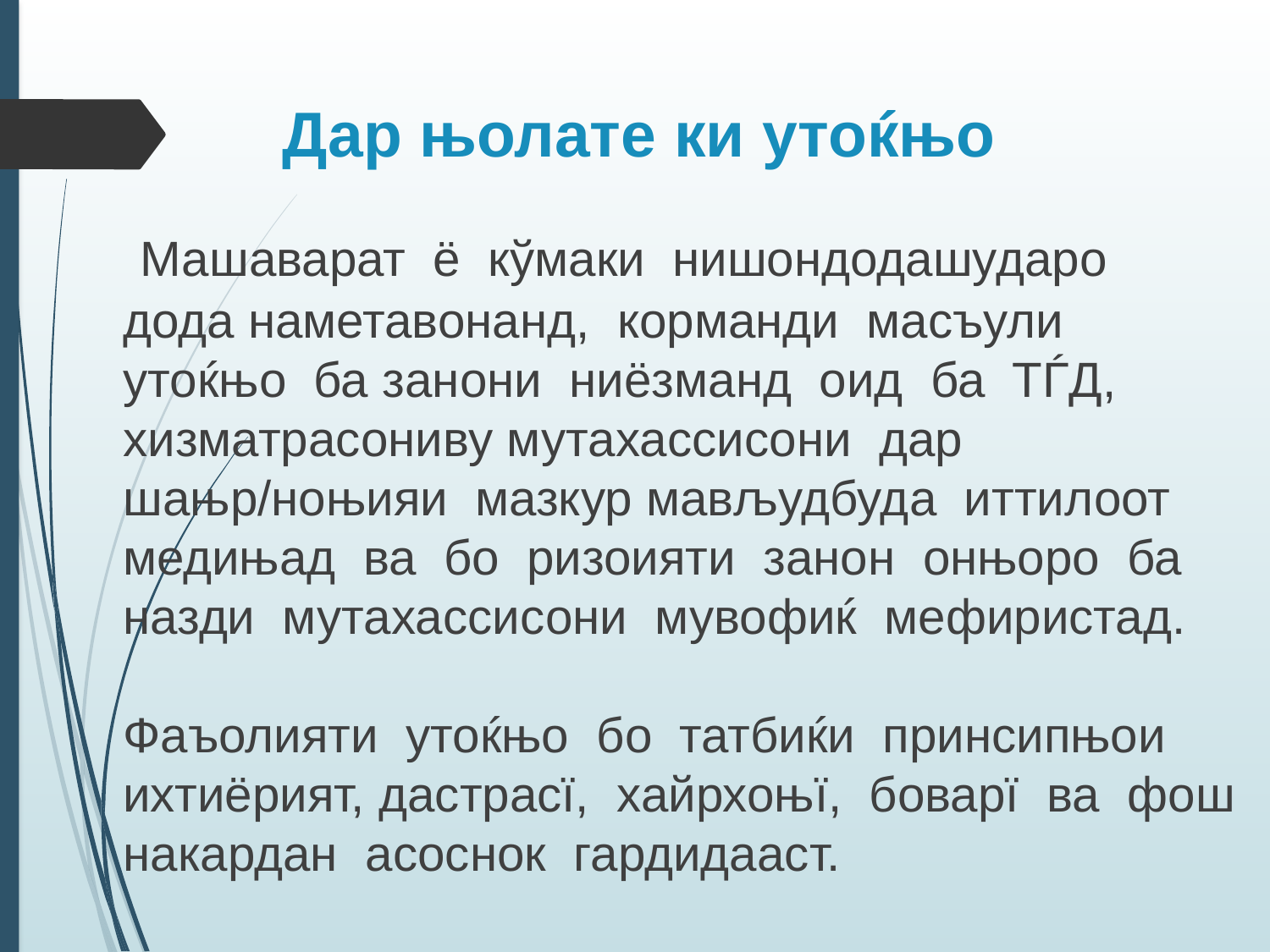

# Дар њолате ки утоќњо
   Машаварат  ё  кўмаки  нишондодашударо  дода наметавонанд,  корманди  масъули  утоќњо  ба занони  ниёзманд  оид  ба  ТЃД,  хизматрасониву мутахассисони  дар  шањр/ноњияи  мазкур мављудбуда  иттилоот  медињад  ва  бо  ризоияти  занон  онњоро  ба  назди  мутахассисони  мувофиќ  мефиристад.
 
Фаъолияти  утоќњо  бо  татбиќи  принсипњои ихтиёрият, дастрасї,  хайрхоњї,  боварї  ва  фош накардан  асоснок  гардидааст.